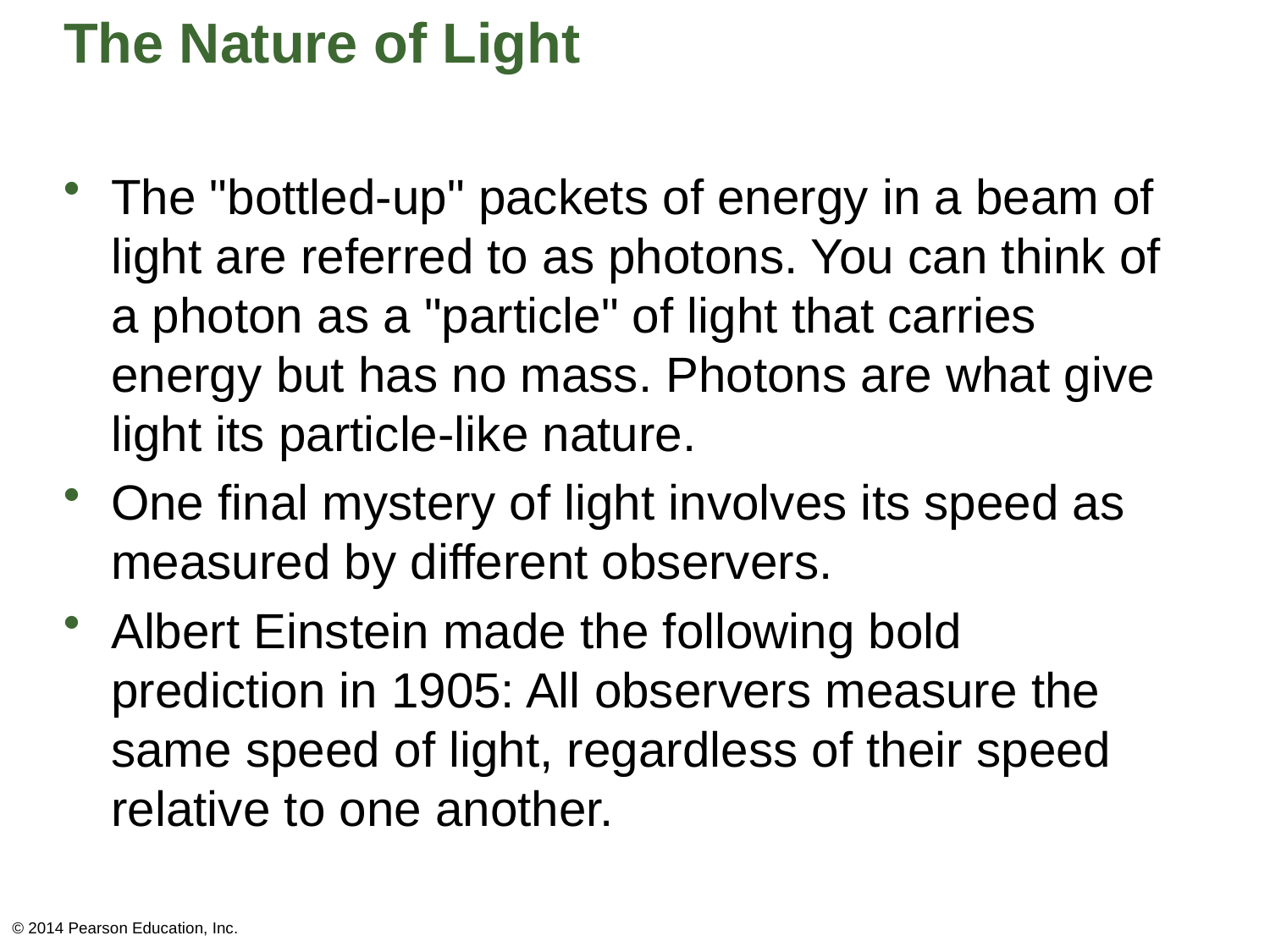

# The Nature of Light
The "bottled-up" packets of energy in a beam of light are referred to as photons. You can think of a photon as a "particle" of light that carries energy but has no mass. Photons are what give light its particle-like nature.
One final mystery of light involves its speed as measured by different observers.
Albert Einstein made the following bold prediction in 1905: All observers measure the same speed of light, regardless of their speed relative to one another.

© 2014 Pearson Education, Inc.